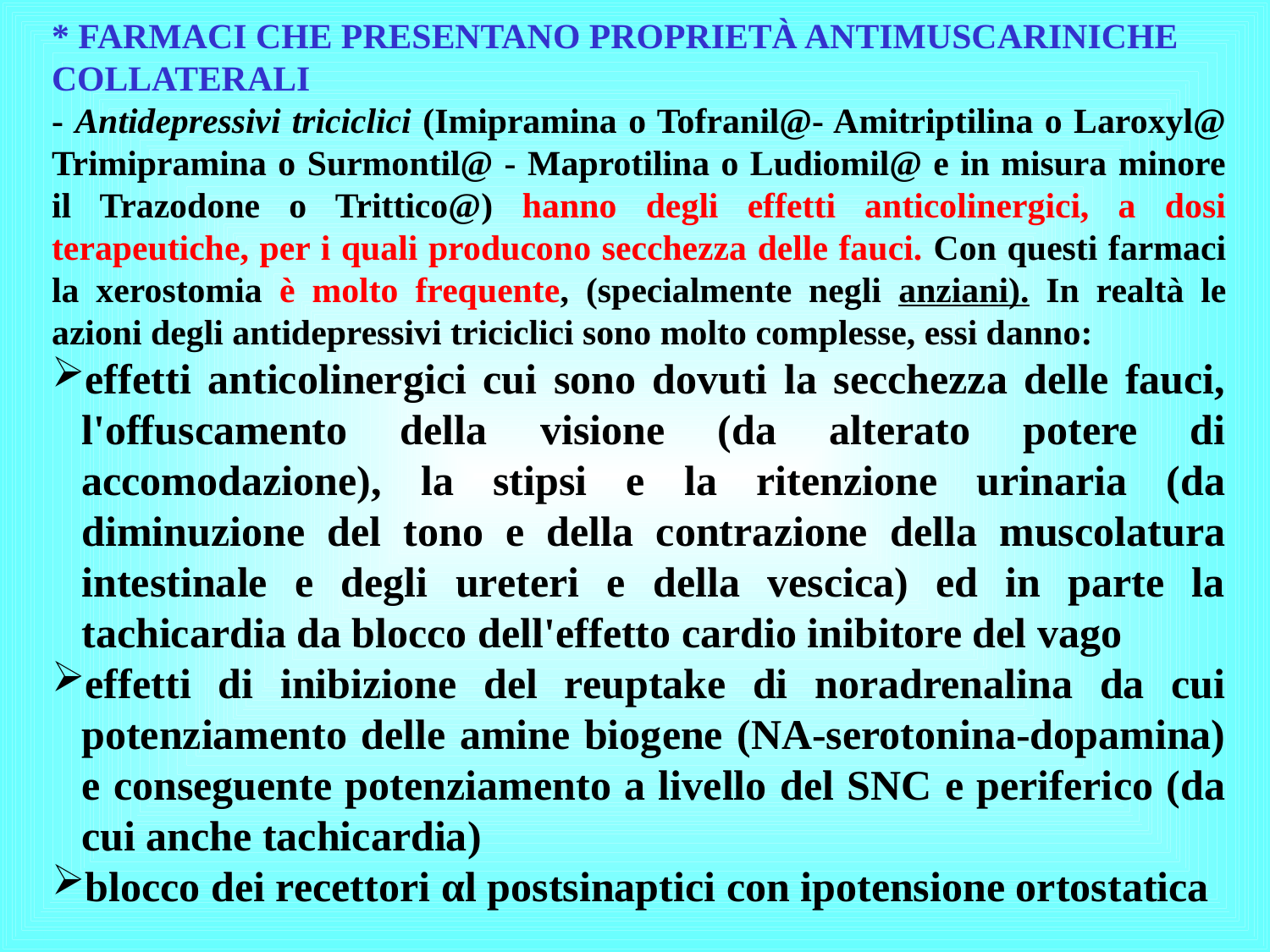

* FARMACI CHE PRESENTANO PROPRIETÀ ANTIMUSCARINICHE COLLATERALI
- Antidepressivi triciclici (Imipramina o Tofranil@- Amitriptilina o Laroxyl@ Trimipramina o Surmontil@ - Maprotilina o Ludiomil@ e in misura minore il Trazodone o Trittico@) hanno degli effetti anticolinergici, a dosi terapeutiche, per i quali producono secchezza delle fauci. Con questi farmaci la xerostomia è molto frequente, (specialmente negli anziani). In realtà le azioni degli antidepressivi triciclici sono molto complesse, essi danno:
effetti anticolinergici cui sono dovuti la secchezza delle fauci, l'offuscamento della visione (da alterato potere di accomodazione), la stipsi e la ritenzione urinaria (da diminuzione del tono e della contrazione della muscolatura intestinale e degli ureteri e della vescica) ed in parte la tachicardia da blocco dell'effetto cardio inibitore del vago
effetti di inibizione del reuptake di noradrenalina da cui potenziamento delle amine biogene (NA-serotonina-dopamina) e conseguente potenziamento a livello del SNC e periferico (da cui anche tachicardia)
blocco dei recettori αl postsinaptici con ipotensione ortostatica